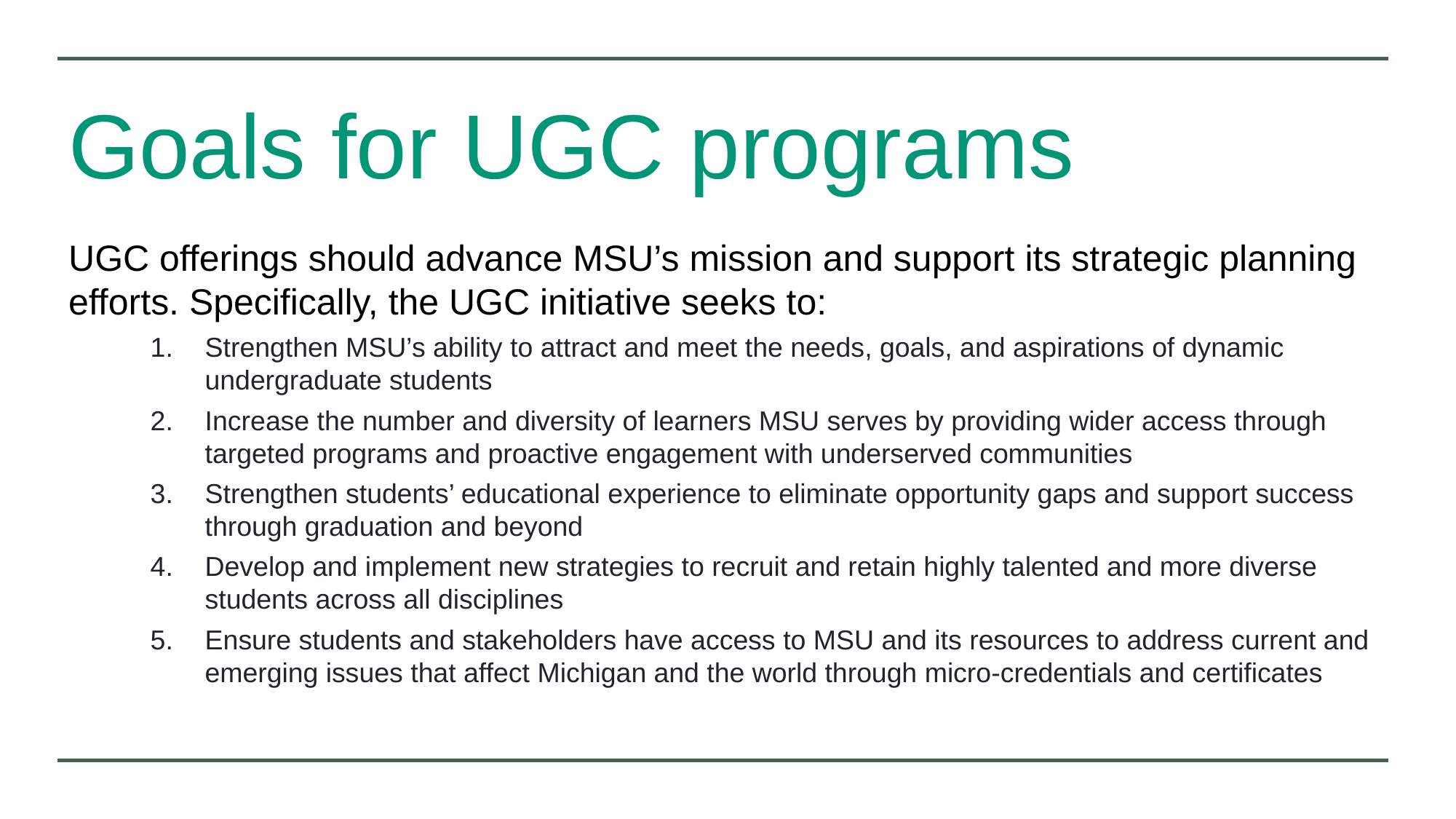

# Goals for UGC programs
UGC offerings should advance MSU’s mission and support its strategic planning efforts. Specifically, the UGC initiative seeks to:
Strengthen MSU’s ability to attract and meet the needs, goals, and aspirations of dynamic undergraduate students
Increase the number and diversity of learners MSU serves by providing wider access through targeted programs and proactive engagement with underserved communities
Strengthen students’ educational experience to eliminate opportunity gaps and support success through graduation and beyond
Develop and implement new strategies to recruit and retain highly talented and more diverse students across all disciplines
Ensure students and stakeholders have access to MSU and its resources to address current and emerging issues that affect Michigan and the world through micro-credentials and certificates